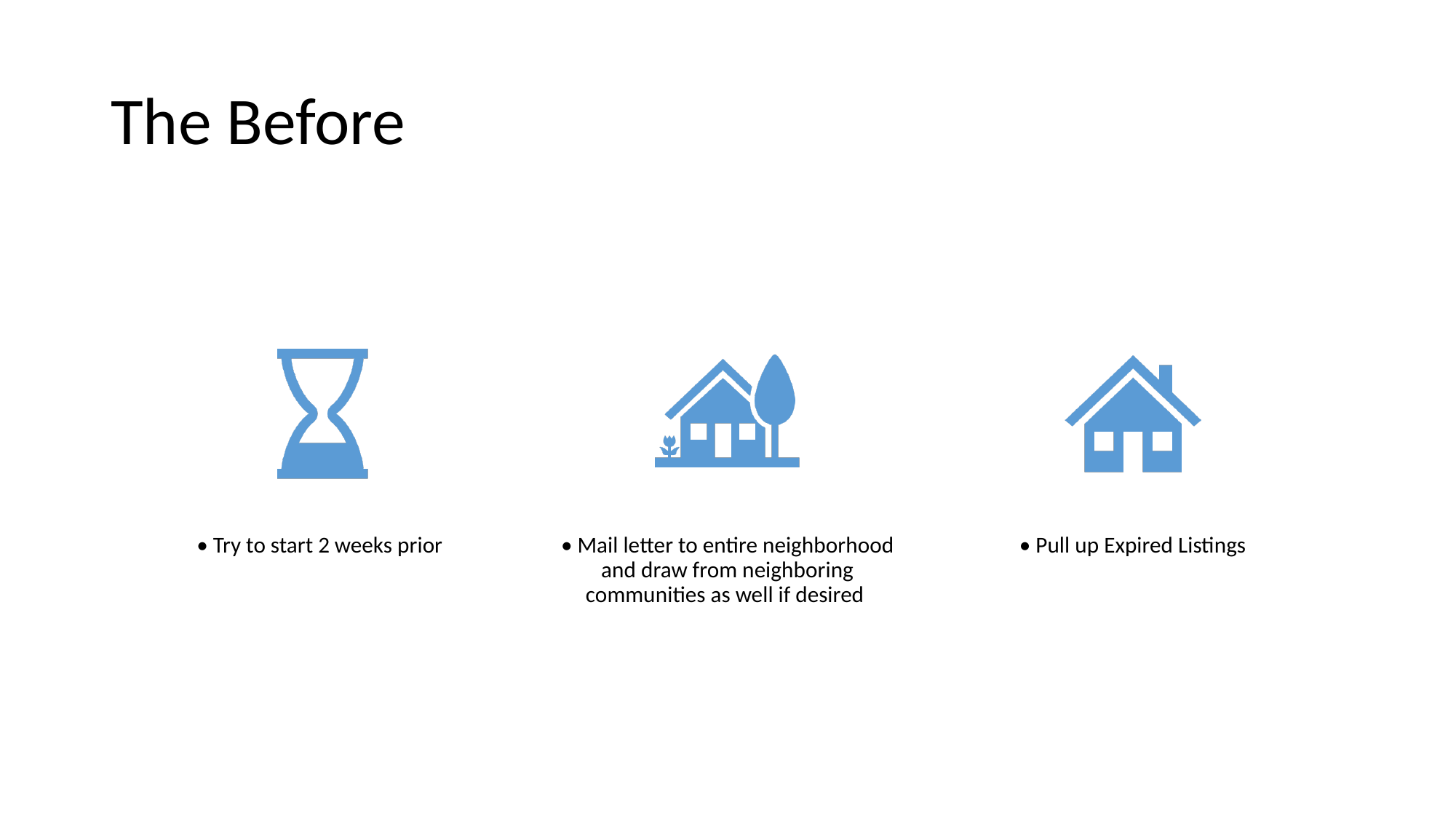

# The Before
• Try to start 2 weeks prior
• Mail letter to entire neighborhood and draw from neighboring communities as well if desired
• Pull up Expired Listings